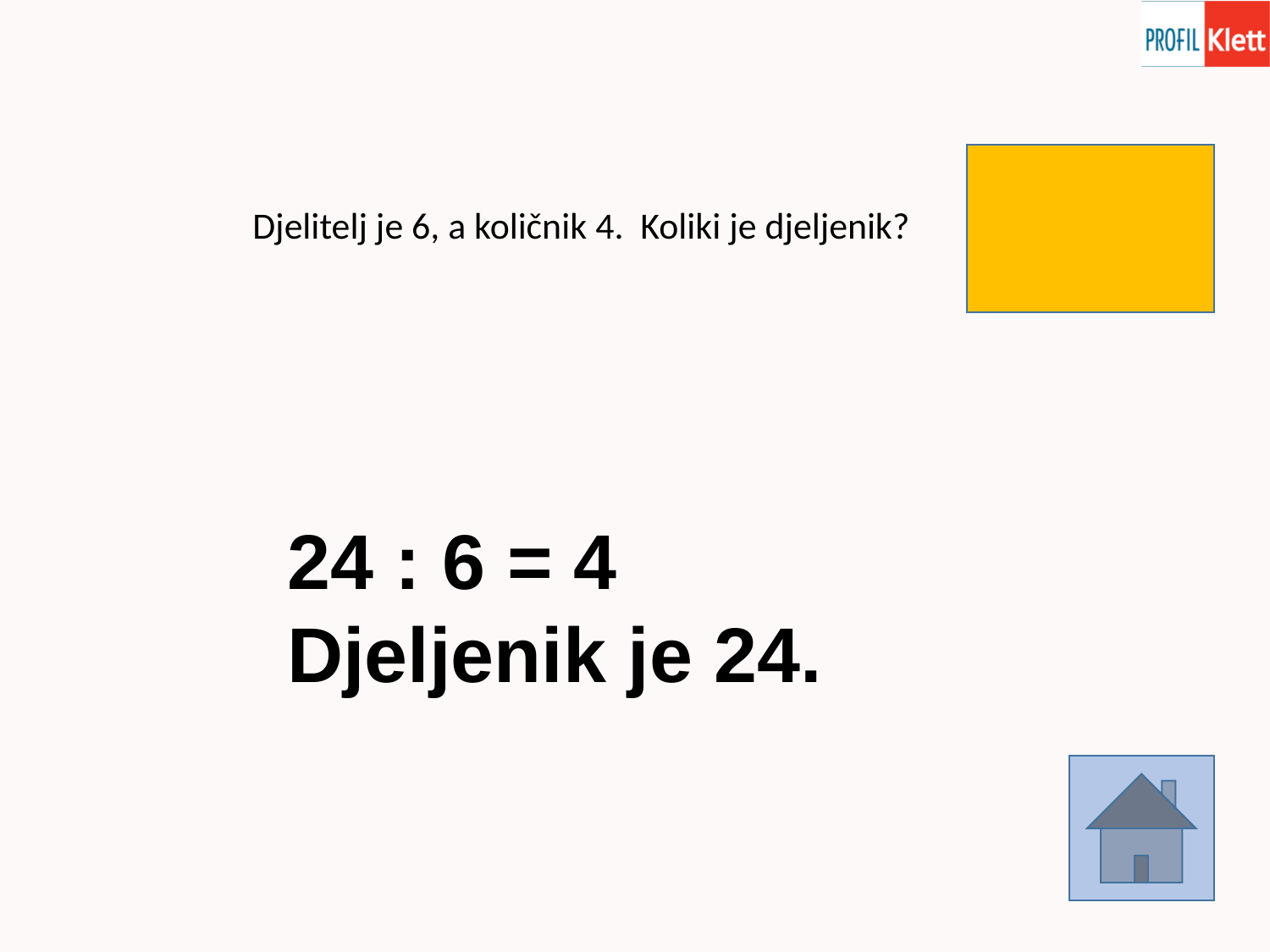

Djelitelj je 6, a količnik 4.  Koliki je djeljenik?
24 : 6 = 4
Djeljenik je 24.